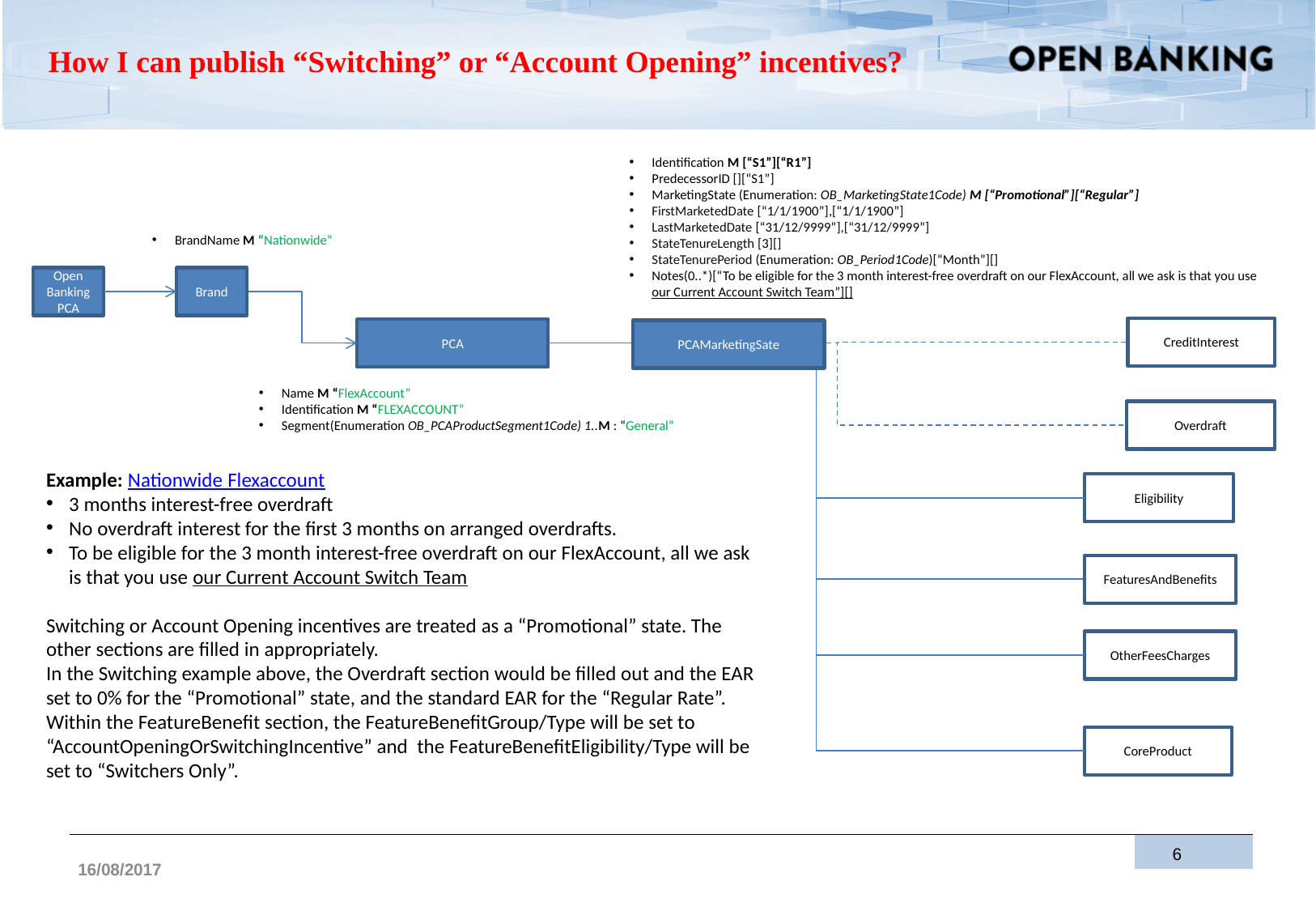

# How I can publish “Switching” or “Account Opening” incentives?
Identification M [“S1”][“R1”]
PredecessorID [][“S1”]
MarketingState (Enumeration: OB_MarketingState1Code) M [“Promotional”][“Regular”]
FirstMarketedDate [“1/1/1900”],[“1/1/1900”]
LastMarketedDate [“31/12/9999”],[“31/12/9999”]
StateTenureLength [3][]
StateTenurePeriod (Enumeration: OB_Period1Code)[“Month”][]
Notes(0..*)[“To be eligible for the 3 month interest-free overdraft on our FlexAccount, all we ask is that you use our Current Account Switch Team”][]

BrandName M “Nationwide”

Open BankingPCA
Brand
CreditInterest
PCA
PCAMarketingSate
Name M “FlexAccount”
Identification M “FLEXACCOUNT”
Segment(Enumeration OB_PCAProductSegment1Code) 1..M : “General”
Overdraft
Example: Nationwide Flexaccount
3 months interest-free overdraft
No overdraft interest for the first 3 months on arranged overdrafts.
To be eligible for the 3 month interest-free overdraft on our FlexAccount, all we ask is that you use our Current Account Switch Team

Switching or Account Opening incentives are treated as a “Promotional” state. The other sections are filled in appropriately.
In the Switching example above, the Overdraft section would be filled out and the EAR set to 0% for the “Promotional” state, and the standard EAR for the “Regular Rate”.
Within the FeatureBenefit section, the FeatureBenefitGroup/Type will be set to “AccountOpeningOrSwitchingIncentive” and  the FeatureBenefitEligibility/Type will be set to “Switchers Only”.

Eligibility
FeaturesAndBenefits
OtherFeesCharges
CoreProduct
6
16/08/2017